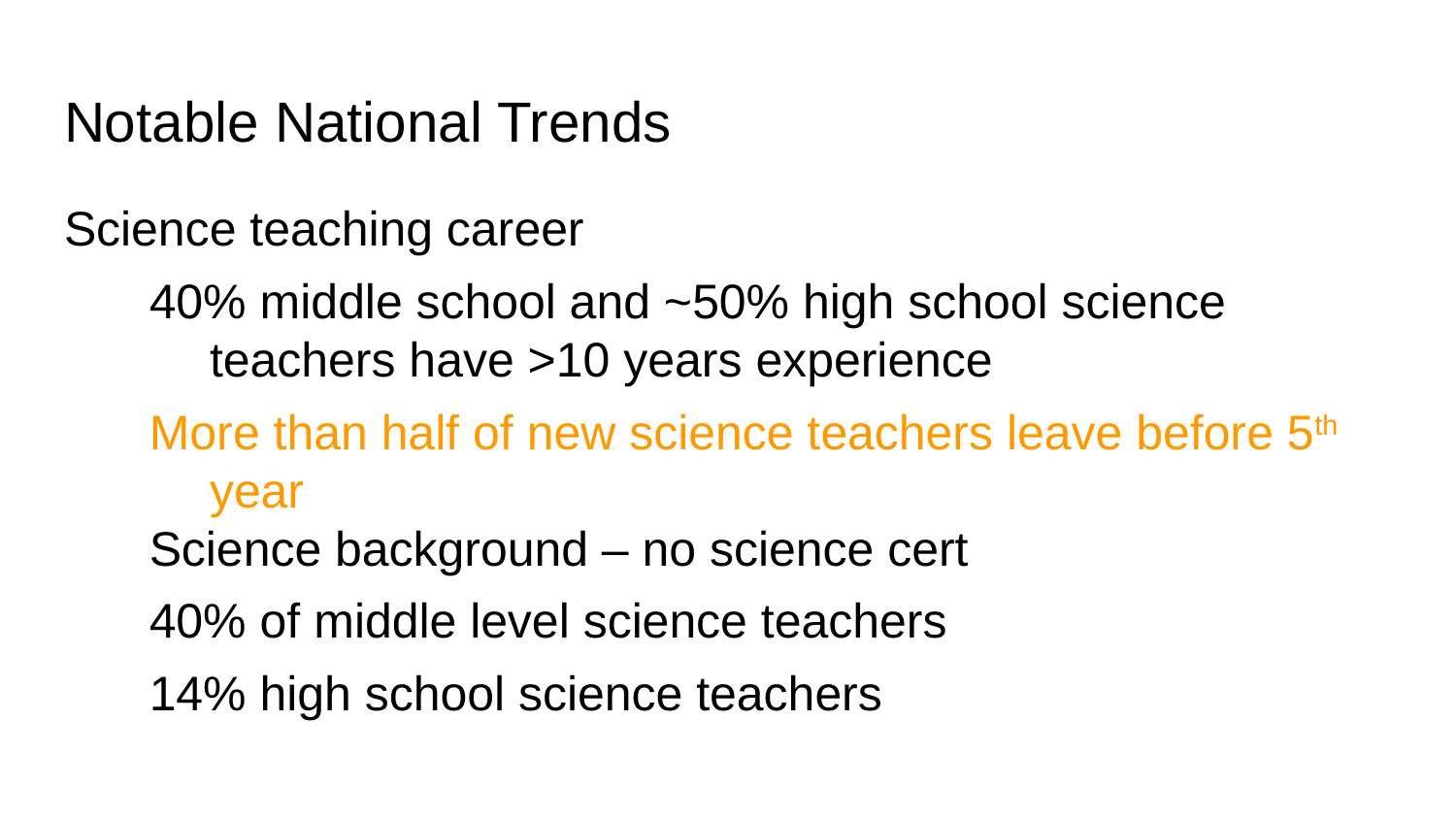

# Notable National Trends
Science teaching career
40% middle school and ~50% high school science teachers have >10 years experience
More than half of new science teachers leave before 5th year
Science background – no science cert
40% of middle level science teachers
14% high school science teachers